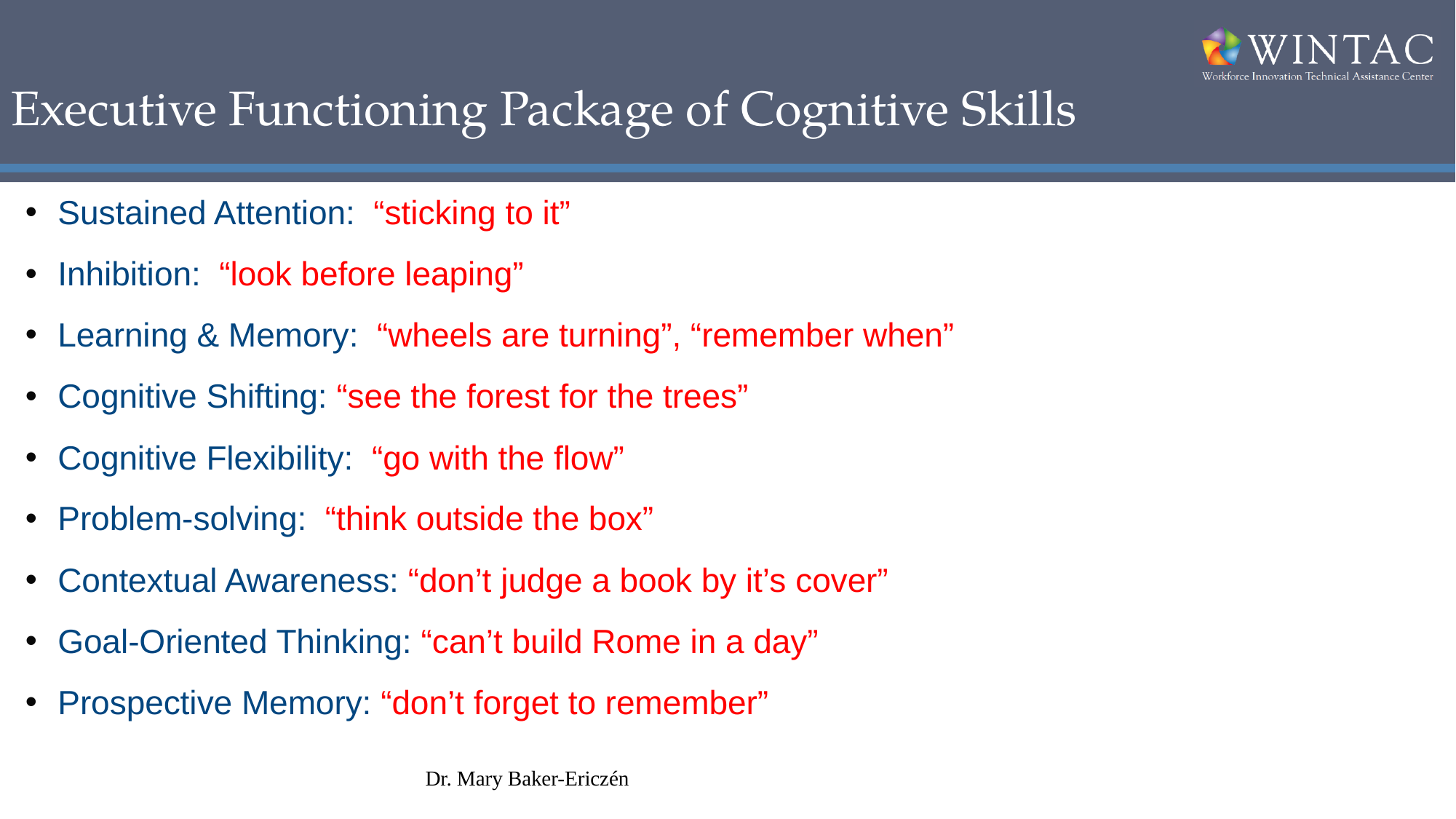

# Executive Functioning Package of Cognitive Skills
Sustained Attention:  “sticking to it”
Inhibition:  “look before leaping”
Learning & Memory:  “wheels are turning”, “remember when”
Cognitive Shifting: “see the forest for the trees”
Cognitive Flexibility:  “go with the flow”
Problem-solving:  “think outside the box”
Contextual Awareness: “don’t judge a book by it’s cover”
Goal-Oriented Thinking: “can’t build Rome in a day”
Prospective Memory: “don’t forget to remember”

Dr. Mary Baker-Ericzén